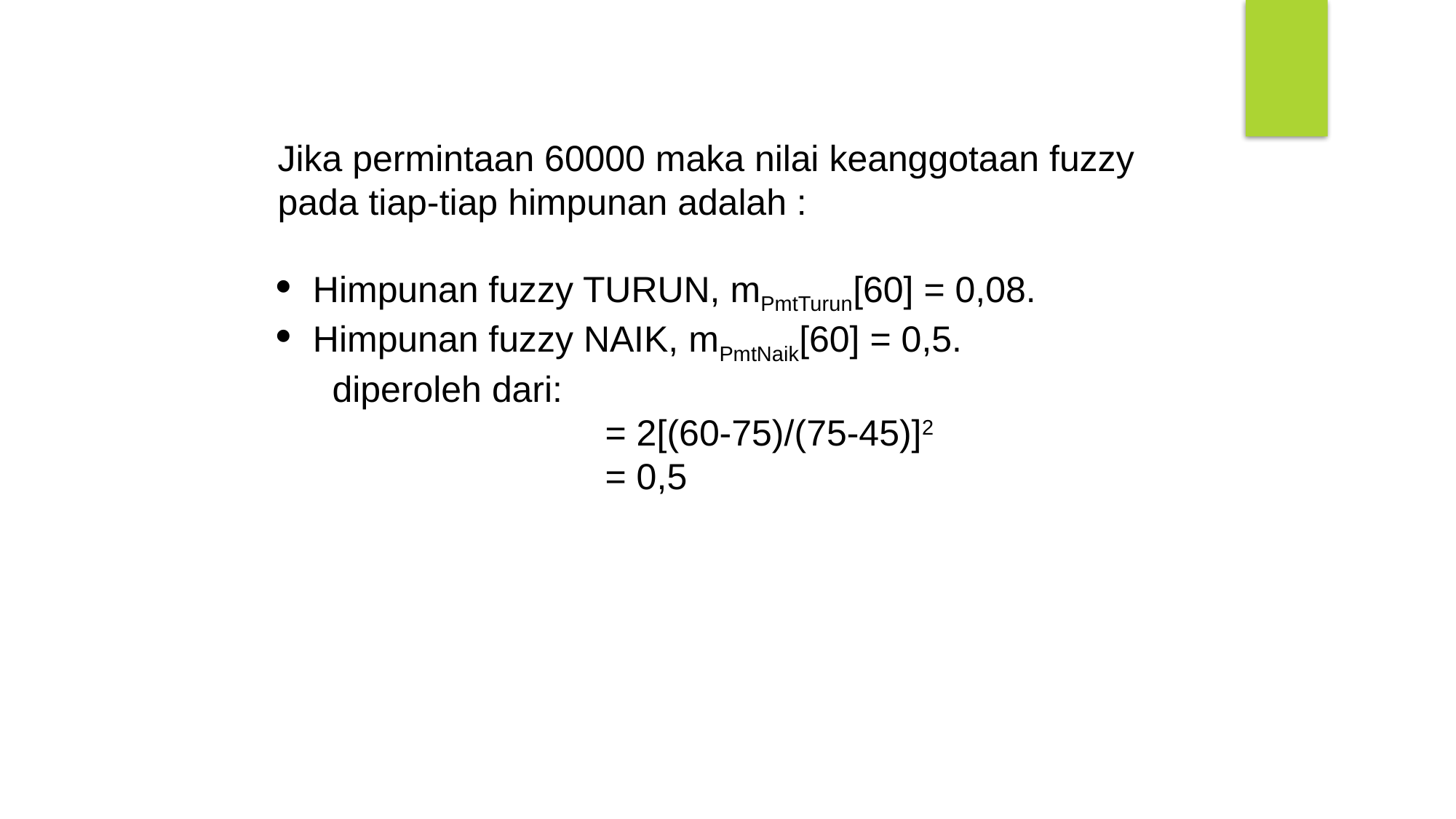

Jika permintaan 60000 maka nilai keanggotaan fuzzy pada tiap-tiap himpunan adalah :

  Himpunan fuzzy TURUN, mPmtTurun[60] = 0,08.
  Himpunan fuzzy NAIK, mPmtNaik[60] = 0,5.
diperoleh dari:
			= 2[(60-75)/(75-45)]2
			= 0,5